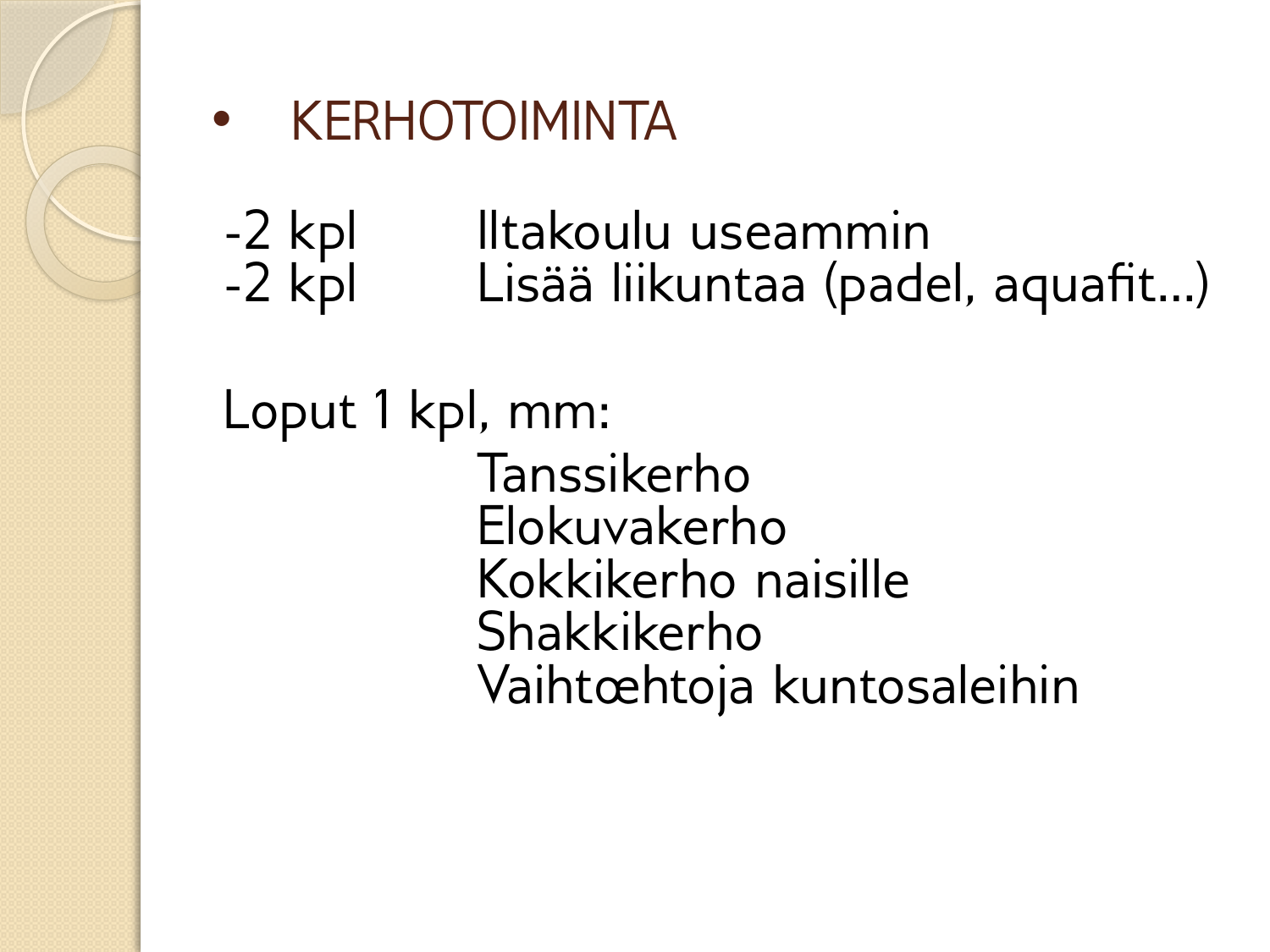

# KERHOTOIMINTA
-2 kpl	Iltakoulu useammin
-2 kpl	Lisää liikuntaa (padel, aquafit…)

Loput 1 kpl, mm:
		Tanssikerho
		Elokuvakerho
		Kokkikerho naisille
		Shakkikerho
		Vaihtoehtoja kuntosaleihin